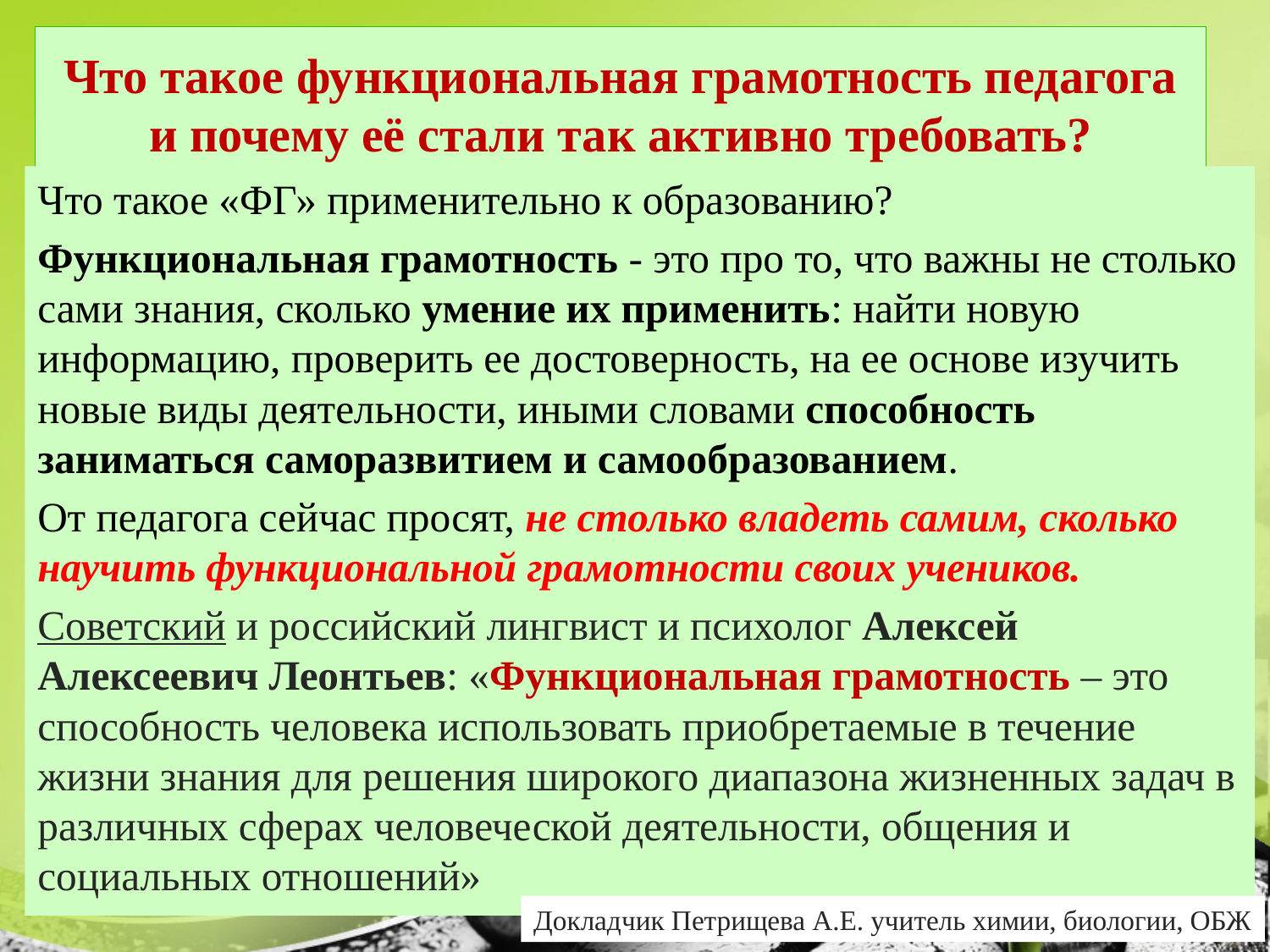

# Что такое функциональная грамотность педагога и почему её стали так активно требовать?
Что такое «ФГ» применительно к образованию?
Функциональная грамотность - это про то, что важны не столько сами знания, сколько умение их применить: найти новую информацию, проверить ее достоверность, на ее основе изучить новые виды деятельности, иными словами способность заниматься саморазвитием и самообразованием.
От педагога сейчас просят, не столько владеть самим, сколько научить функциональной грамотности своих учеников.
Советский и российский лингвист и психолог Алексей Алексеевич Леонтьев: «Функциональная грамотность – это способность человека использовать приобретаемые в течение жизни знания для решения широкого диапазона жизненных задач в различных сферах человеческой деятельности, общения и социальных отношений»
Докладчик Петрищева А.Е. учитель химии, биологии, ОБЖ